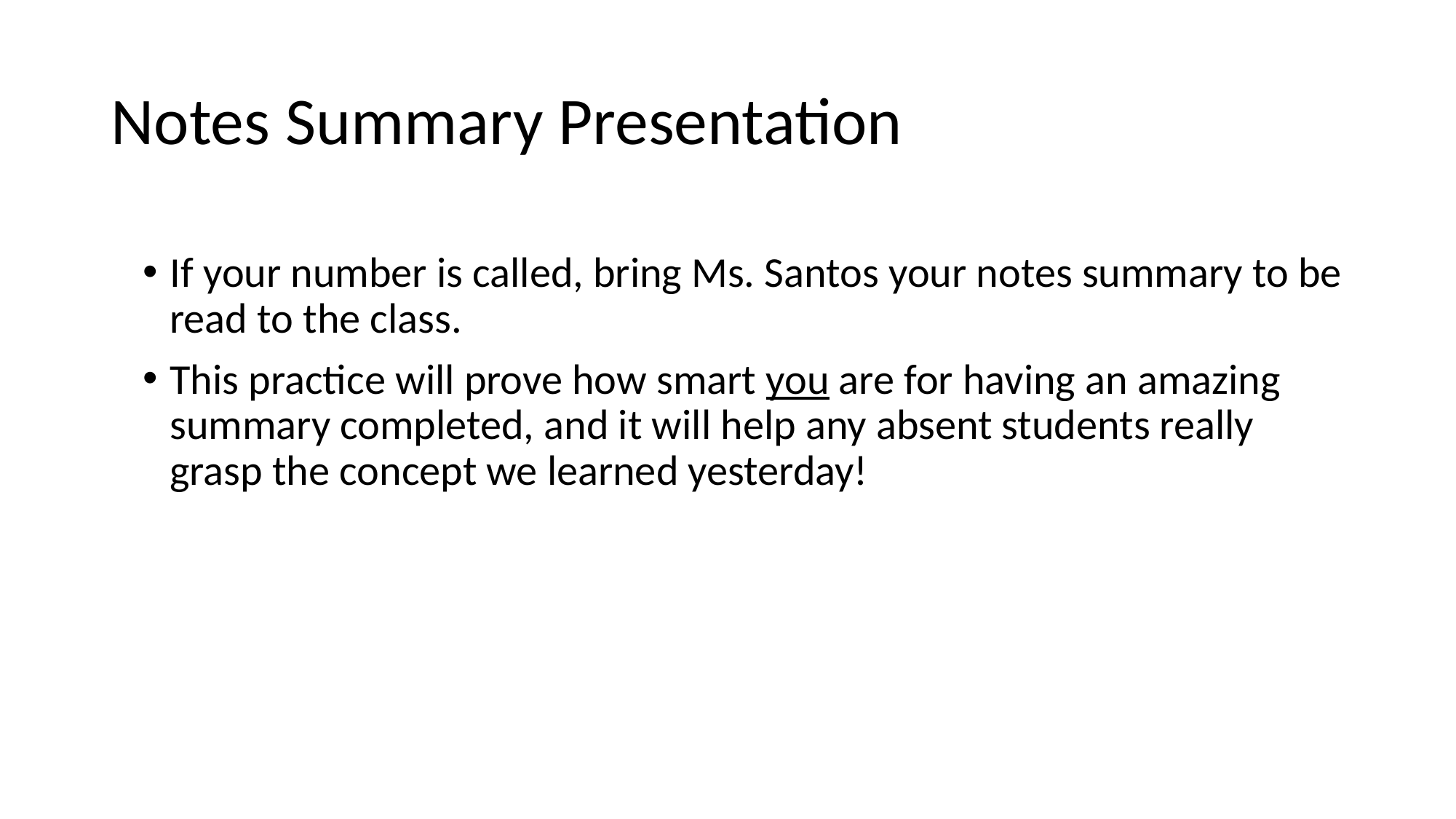

# Notes Summary Presentation
If your number is called, bring Ms. Santos your notes summary to be read to the class.
This practice will prove how smart you are for having an amazing summary completed, and it will help any absent students really grasp the concept we learned yesterday!